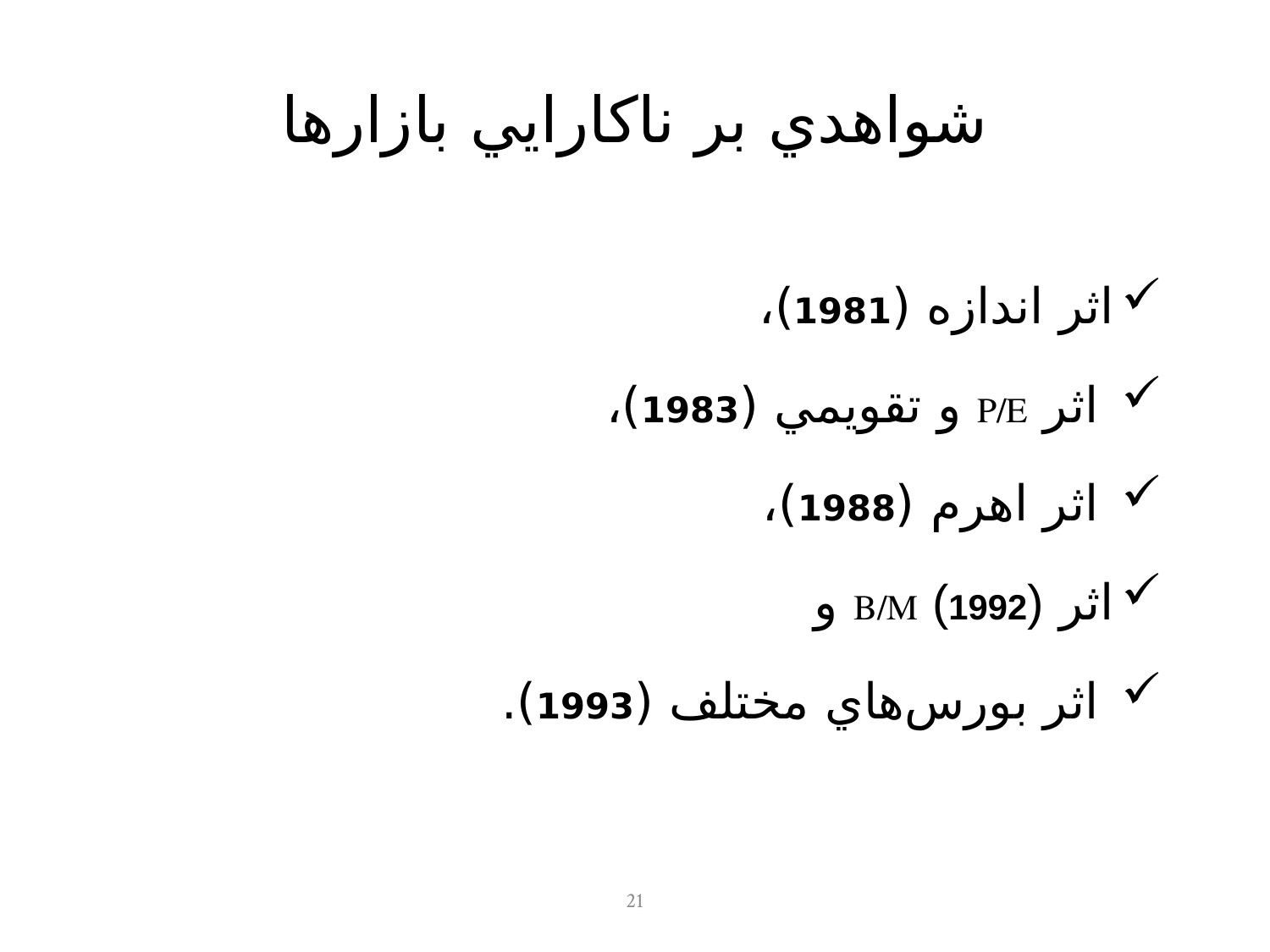

# شواهدي بر ناکارايي بازارها
اثر اندازه (1981)،
 اثر P/E و تقويمي (1983)،
 اثر اهرم (1988)،
اثر B/M (1992) و
 اثر بورس‌هاي مختلف (1993).

21